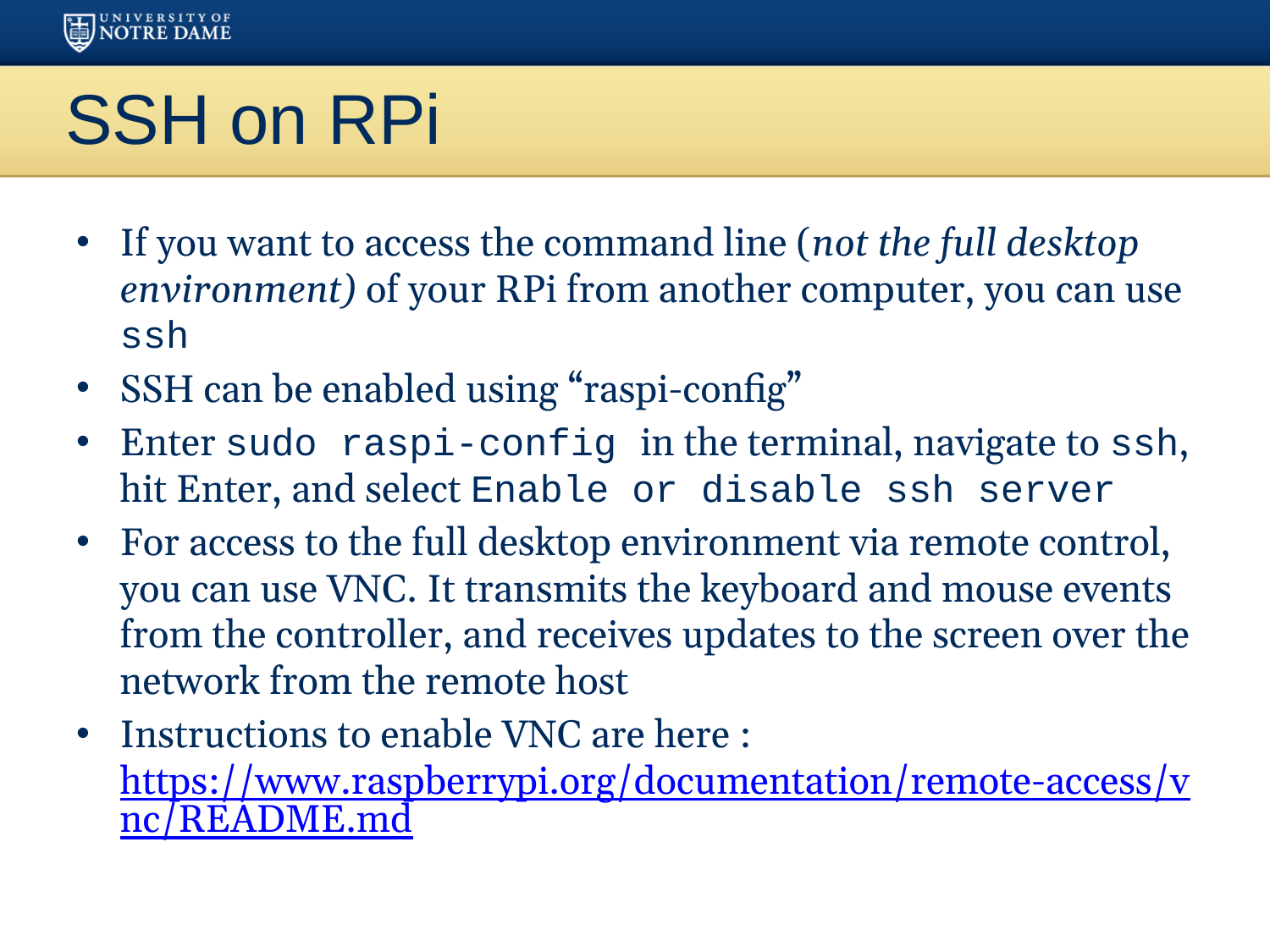

# SSH on RPi
If you want to access the command line (not the full desktop environment) of your RPi from another computer, you can use ssh
SSH can be enabled using “raspi-config”
Enter sudo raspi-config in the terminal, navigate to ssh, hit Enter, and select Enable or disable ssh server
For access to the full desktop environment via remote control, you can use VNC. It transmits the keyboard and mouse events from the controller, and receives updates to the screen over the network from the remote host
Instructions to enable VNC are here : https://www.raspberrypi.org/documentation/remote-access/vnc/README.md